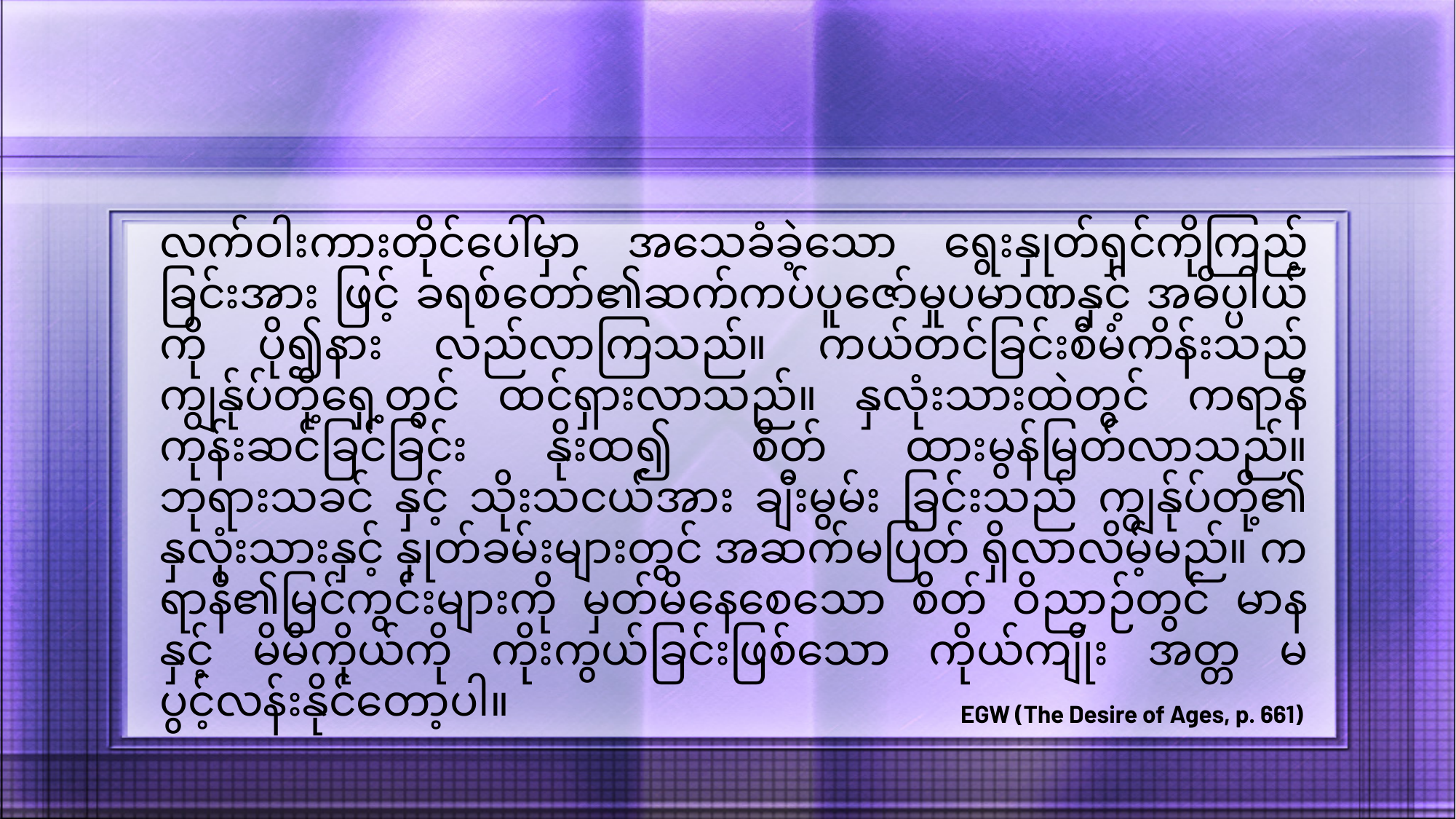

လက်ဝါးကားတိုင်ပေါ်မှာ အသေခံခဲ့သော ရွေးနှုတ်ရှင်ကိုကြည့်ခြင်းအား ဖြင့် ခရစ်တော်၏ဆက်ကပ်ပူဇော်မှုပမာဏနှင့် အဓိပ္ပါယ်ကို ပို၍နား လည်လာကြသည်။ ကယ်တင်ခြင်းစီမံကိန်းသည် ကျွန်ုပ်တို့ရှေ့တွင် ထင်ရှားလာသည်။ နှလုံးသားထဲတွင် ကရာနိကုန်းဆင်ခြင်ခြင်း နိုးထ၍ စိတ် ထားမွန်မြတ်လာသည်။ ဘုရားသခင် နှင့် သိုးသငယ်အား ချီးမွမ်း ခြင်းသည် ကျွန်ုပ်တို့၏ နှလုံးသားနှင့် နှုတ်ခမ်းများတွင် အဆက်မပြတ် ရှိလာလိမ့်မည်။ ကရာနိ၏မြင်ကွင်းများကို မှတ်မိနေစေသော စိတ် ဝိညာဉ်တွင် မာန နှင့် မိမိကိုယ်ကို ကိုးကွယ်ခြင်းဖြစ်သော ကိုယ်ကျိုး အတ္တ မပွင့်လန်းနိုင်တော့ပါ။
EGW (The Desire of Ages, p. 661)